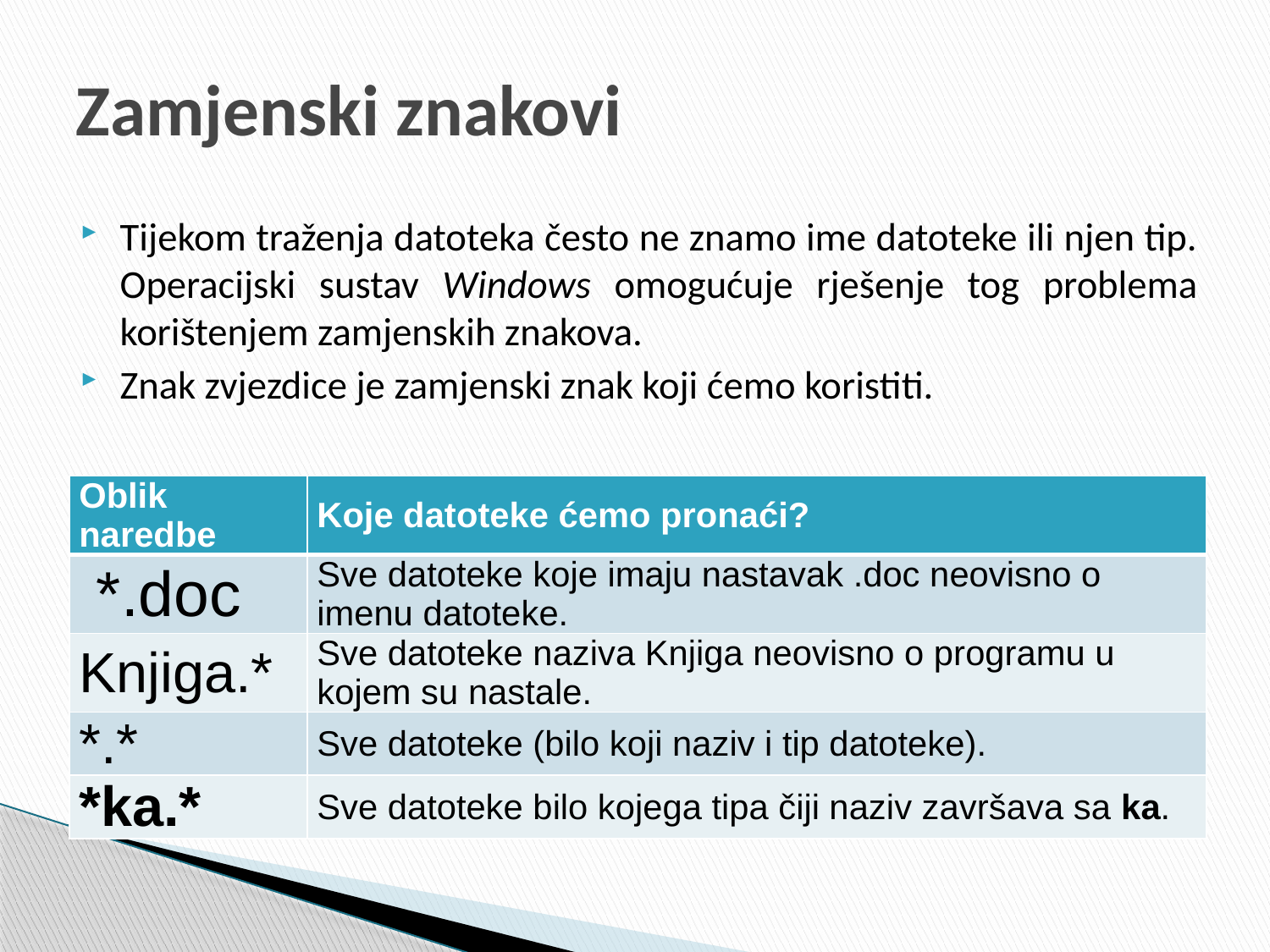

# Zamjenski znakovi
Tijekom traženja datoteka često ne znamo ime datoteke ili njen tip. Operacijski sustav Windows omogućuje rješenje tog problema korištenjem zamjenskih znakova.
Znak zvjezdice je zamjenski znak koji ćemo koristiti.
| Oblik naredbe | Koje datoteke ćemo pronaći? |
| --- | --- |
| \*.doc | Sve datoteke koje imaju nastavak .doc neovisno o imenu datoteke. |
| Knjiga.\* | Sve datoteke naziva Knjiga neovisno o programu u kojem su nastale. |
| \*.\* | Sve datoteke (bilo koji naziv i tip datoteke). |
| \*ka.\* | Sve datoteke bilo kojega tipa čiji naziv završava sa ka. |